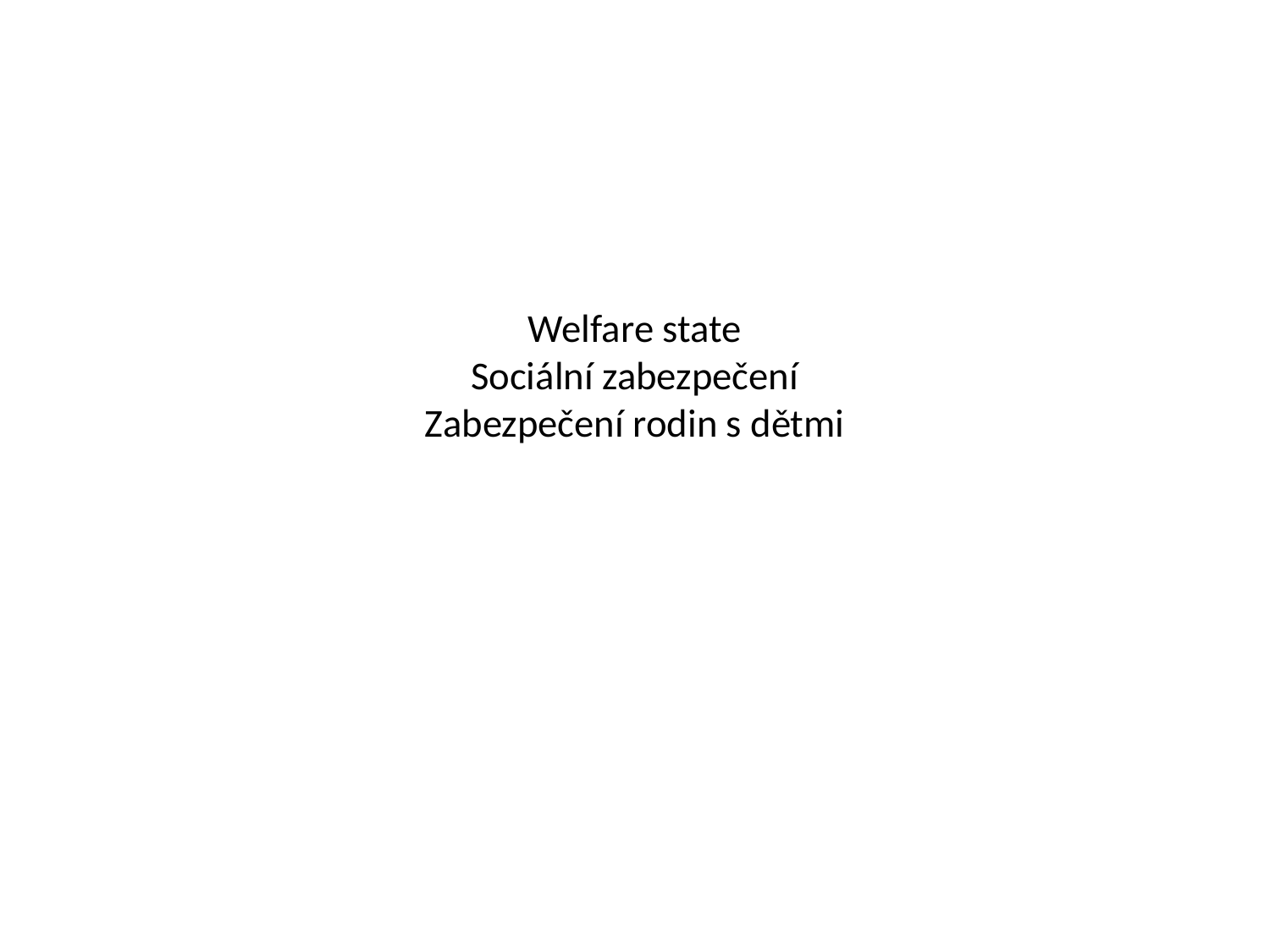

# Welfare state Sociální zabezpečení Zabezpečení rodin s dětmi